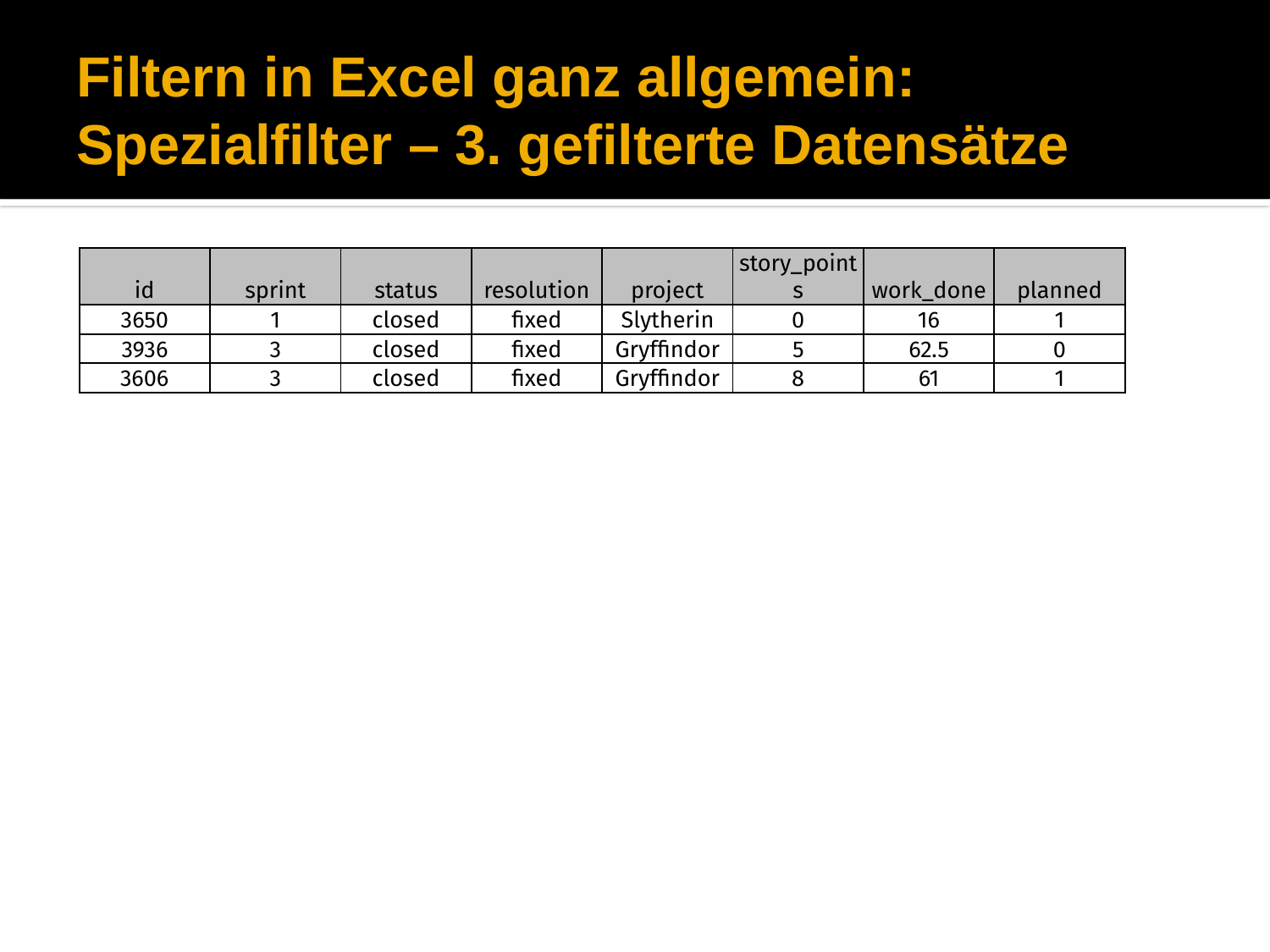

# Filtern in Excel ganz allgemein: Spezialfilter – 3. gefilterte Datensätze
| id | sprint | status | resolution | project | story\_points | work\_done | planned |
| --- | --- | --- | --- | --- | --- | --- | --- |
| 3650 | 1 | closed | fixed | Slytherin | 0 | 16 | 1 |
| 3936 | 3 | closed | fixed | Gryffindor | 5 | 62.5 | 0 |
| 3606 | 3 | closed | fixed | Gryffindor | 8 | 61 | 1 |